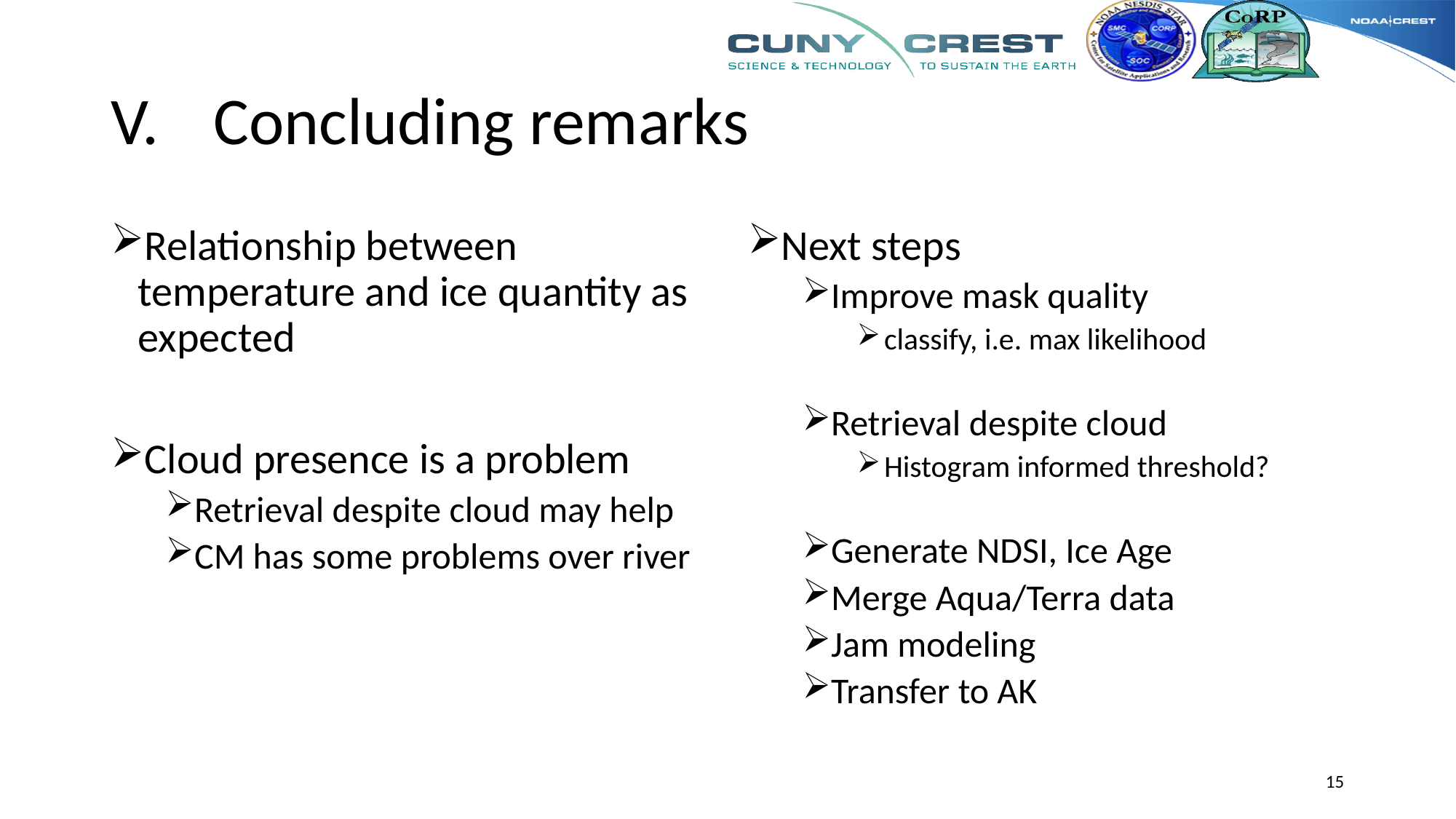

# Concluding remarks
Relationship between temperature and ice quantity as expected

Cloud presence is a problem
Retrieval despite cloud may help
CM has some problems over river
Next steps
Improve mask quality
classify, i.e. max likelihood

Retrieval despite cloud
Histogram informed threshold?

Generate NDSI, Ice Age
Merge Aqua/Terra data
Jam modeling
Transfer to AK

15